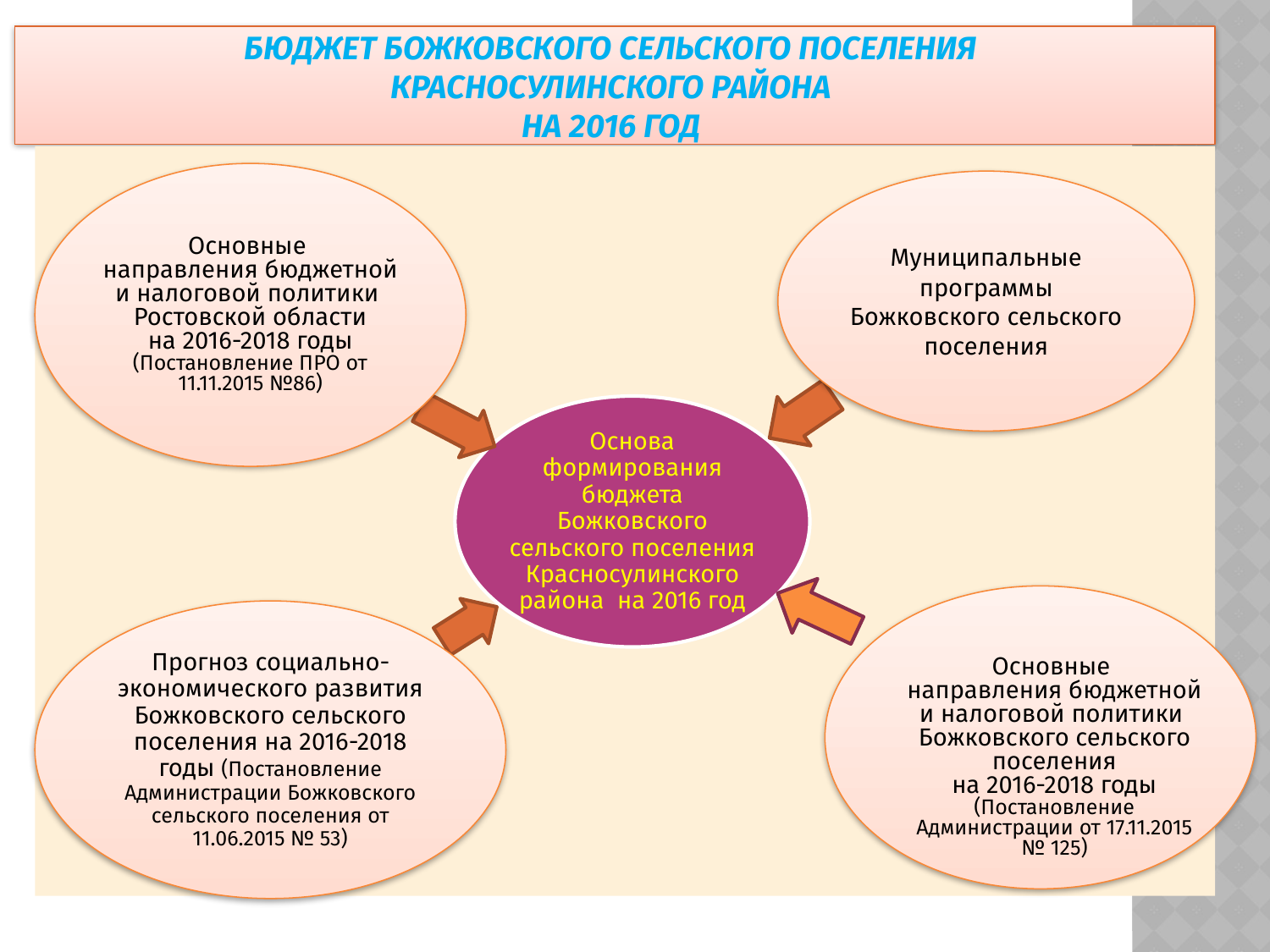

# БЮДЖЕТ БОЖКОВСКОГО СЕЛЬСКОГО ПОСЕЛЕНИЯ КРАСНОСУЛИНСКОГО РАЙОНА НА 2016 ГОД
Основа формирования бюджета Божковского сельского поселения Красносулинского района  на 2016 год

Муниципальные программы
Божковского сельского поселения

Прогноз социально-экономического развития Божковского сельского поселения на 2016-2018 годы (Постановление Администрации Божковского сельского поселения от 11.06.2015 № 53)

Основные
направления бюджетной
и налоговой политики
Ростовской области
на 2016-2018 годы (Постановление ПРО от 11.11.2015 №86)

Основные
направления бюджетной
и налоговой политики
Божковского сельского поселения
на 2016-2018 годы (Постановление Администрации от 17.11.2015 № 125)